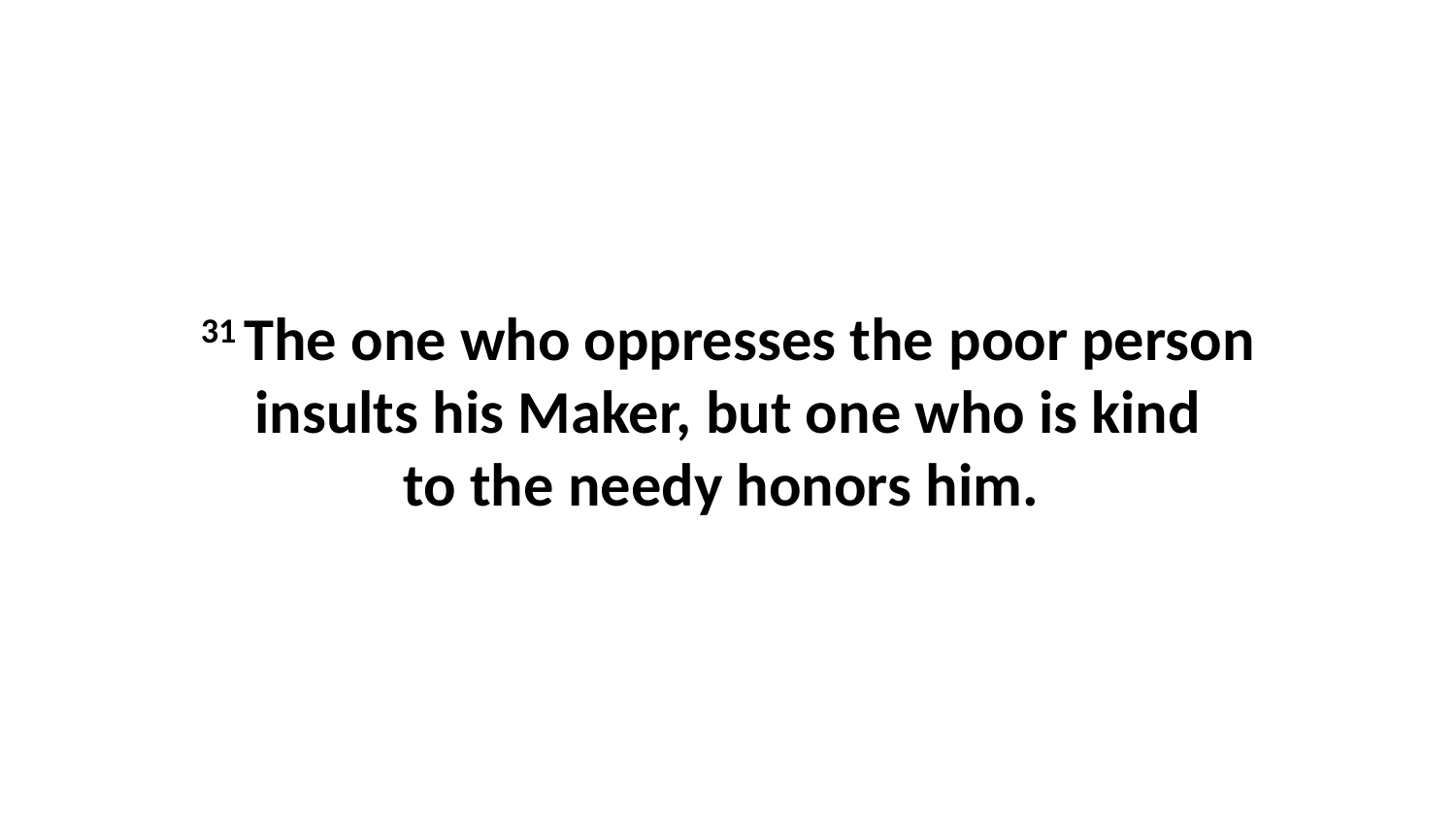

31 The one who oppresses the poor person insults his Maker, but one who is kind to the needy honors him.